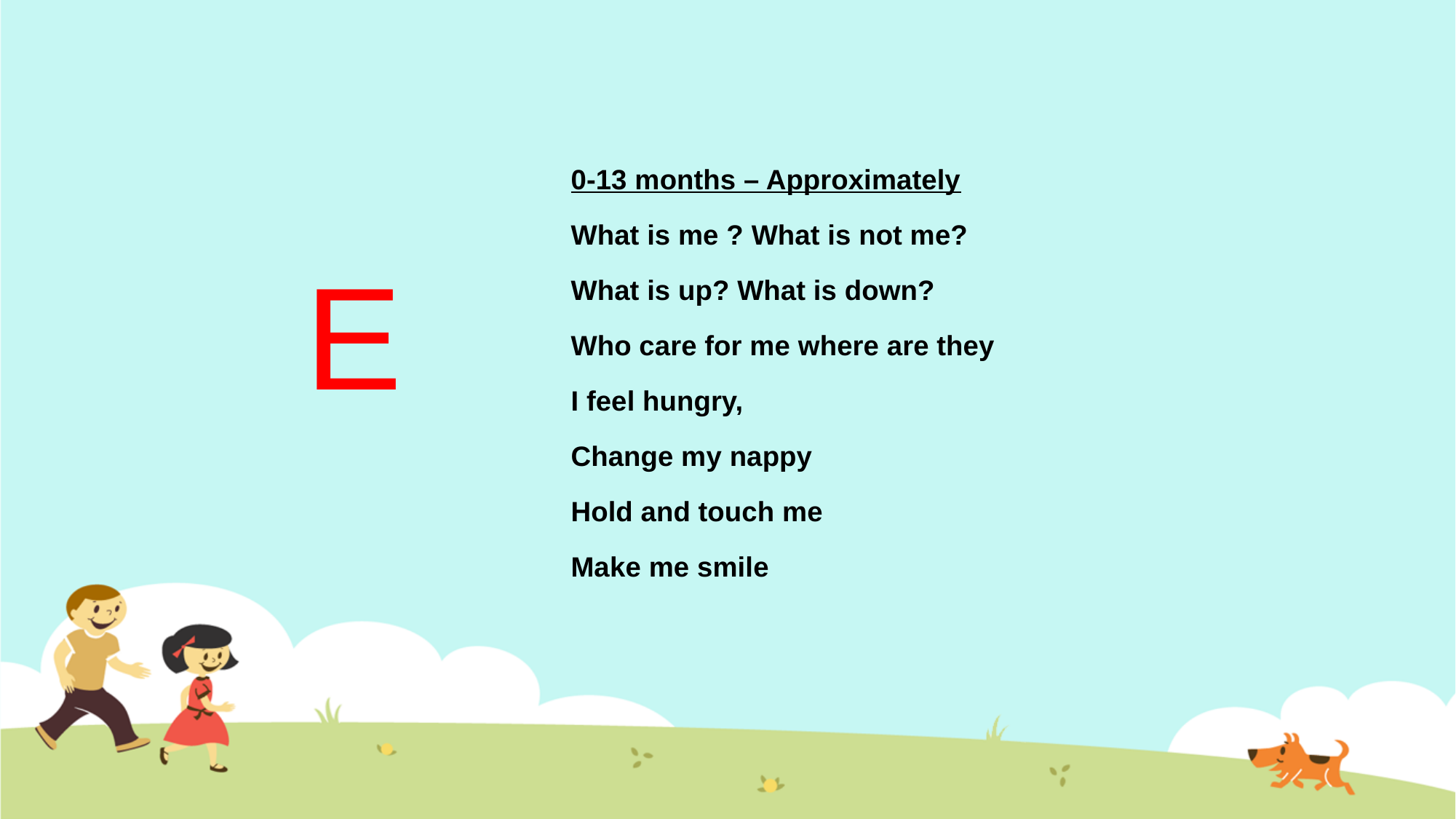

# E
0-13 months – Approximately
What is me ? What is not me?
What is up? What is down?
Who care for me where are they
I feel hungry,
Change my nappy
Hold and touch me
Make me smile